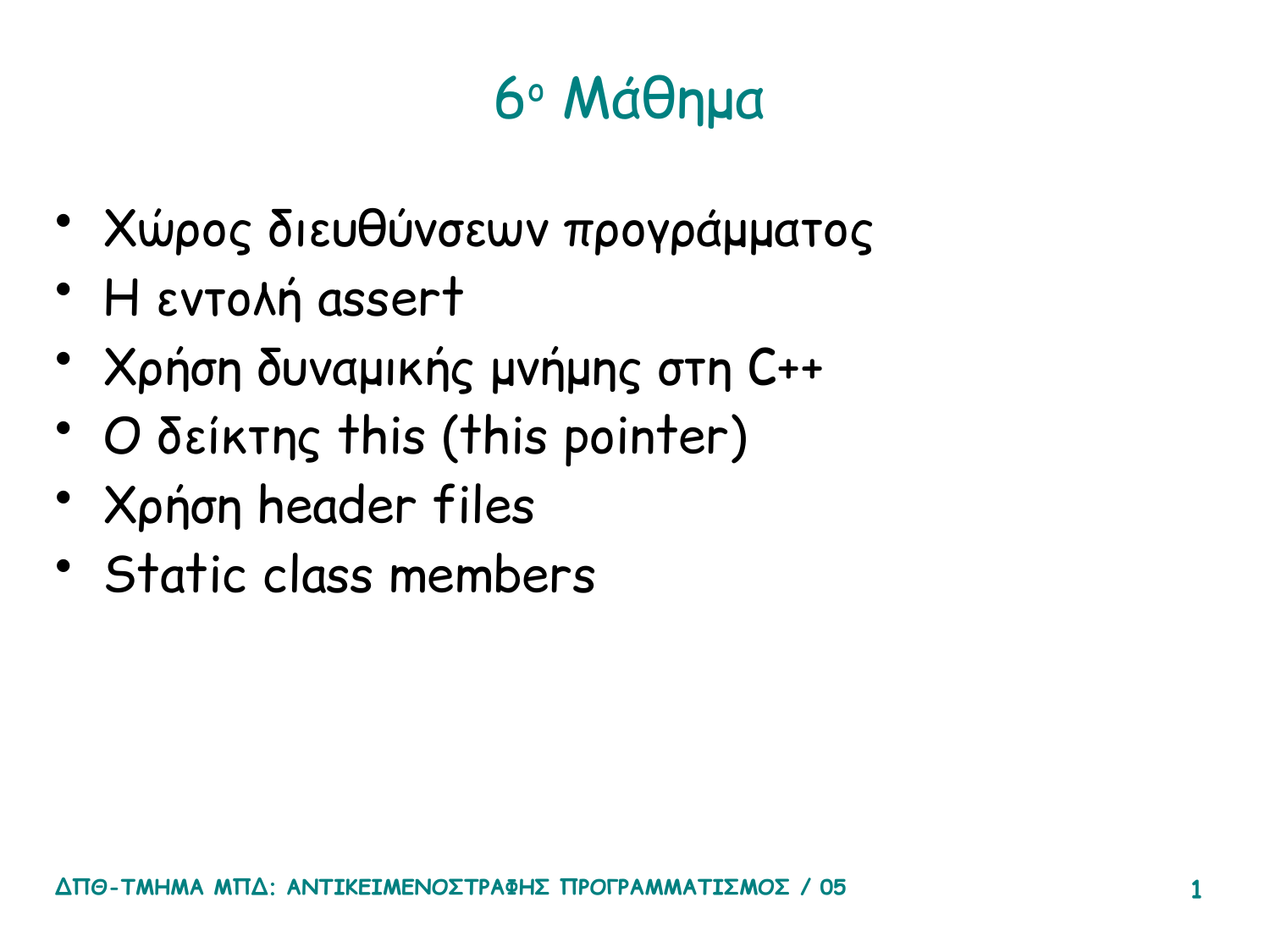

# 6ο Μάθημα
Χώρος διευθύνσεων προγράμματος
Η εντολή assert
Χρήση δυναμικής μνήμης στη C++
O δείκτης this (this pointer)
Χρήση header files
Static class members

ΔΠΘ-ΤΜΗΜΑ ΜΠΔ: ΑΝΤΙΚΕΙΜΕΝΟΣΤΡΑΦΗΣ ΠΡΟΓΡΑΜΜΑΤΙΣΜΟΣ / 05
1